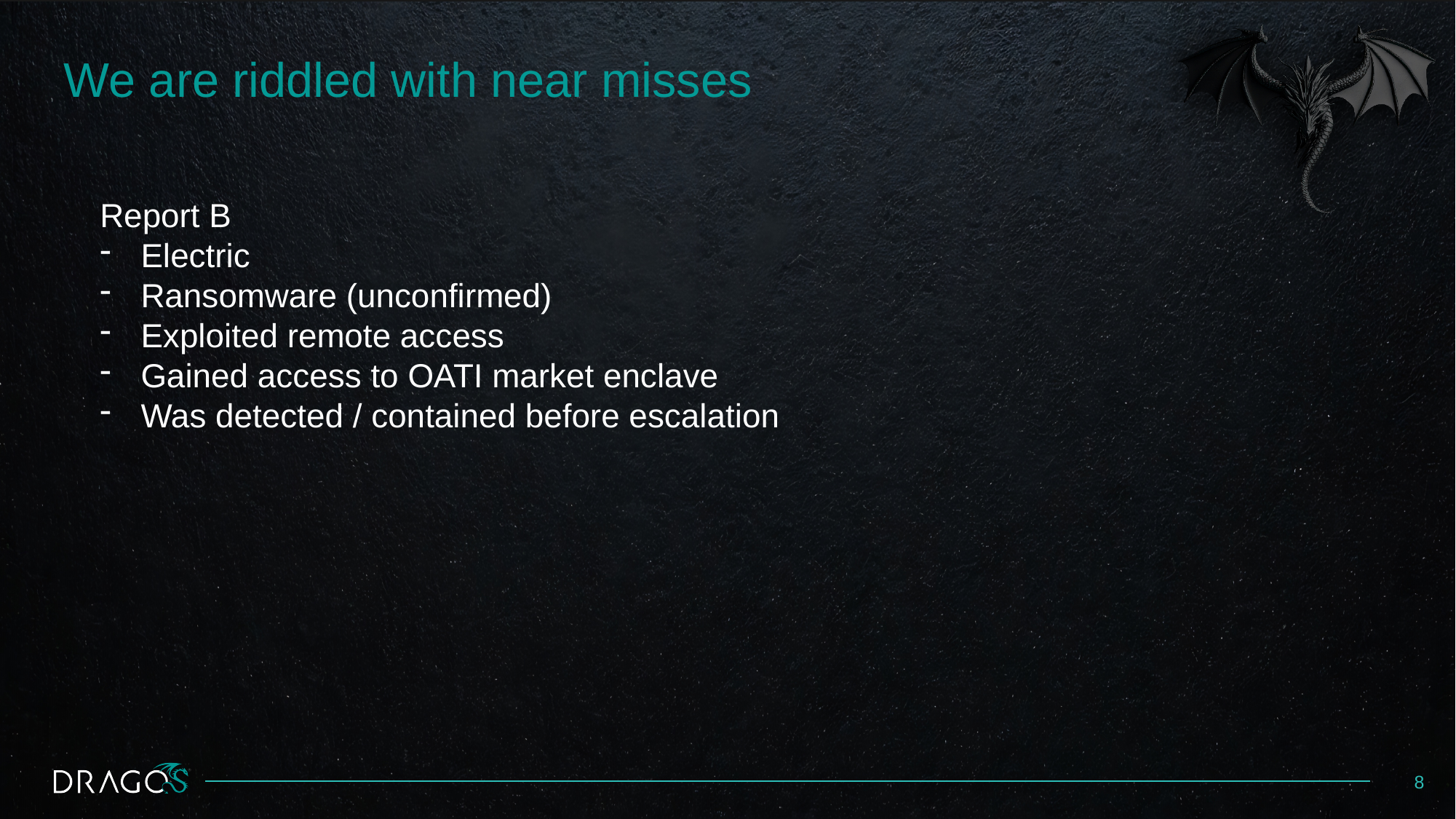

# We are riddled with near misses

Report B
Electric
Ransomware (unconfirmed)
Exploited remote access
Gained access to OATI market enclave
Was detected / contained before escalation